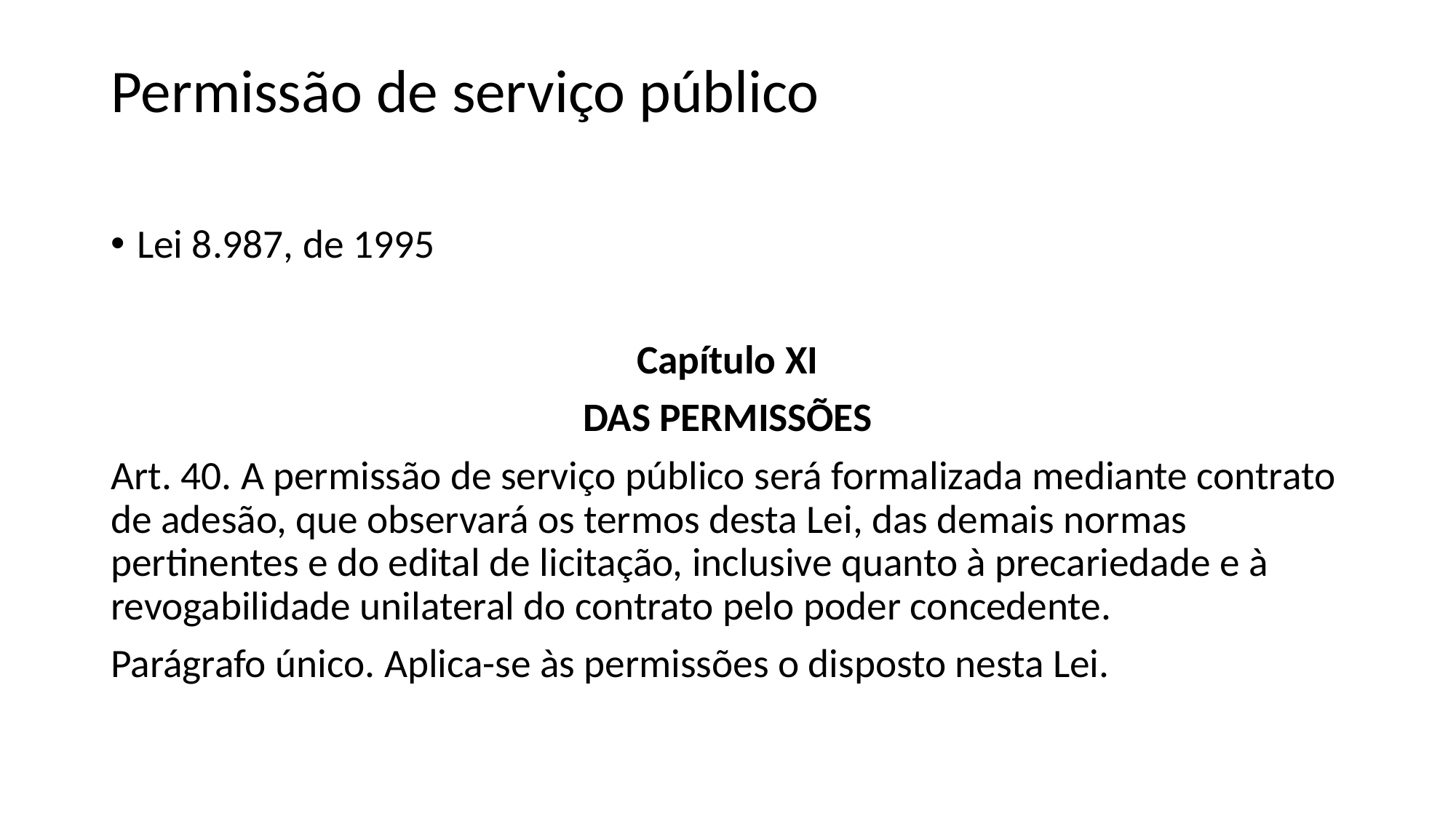

# Permissão de serviço público
Lei 8.987, de 1995

Capítulo XI
DAS PERMISSÕES
Art. 40. A permissão de serviço público será formalizada mediante contrato de adesão, que observará os termos desta Lei, das demais normas pertinentes e do edital de licitação, inclusive quanto à precariedade e à revogabilidade unilateral do contrato pelo poder concedente.
Parágrafo único. Aplica-se às permissões o disposto nesta Lei.